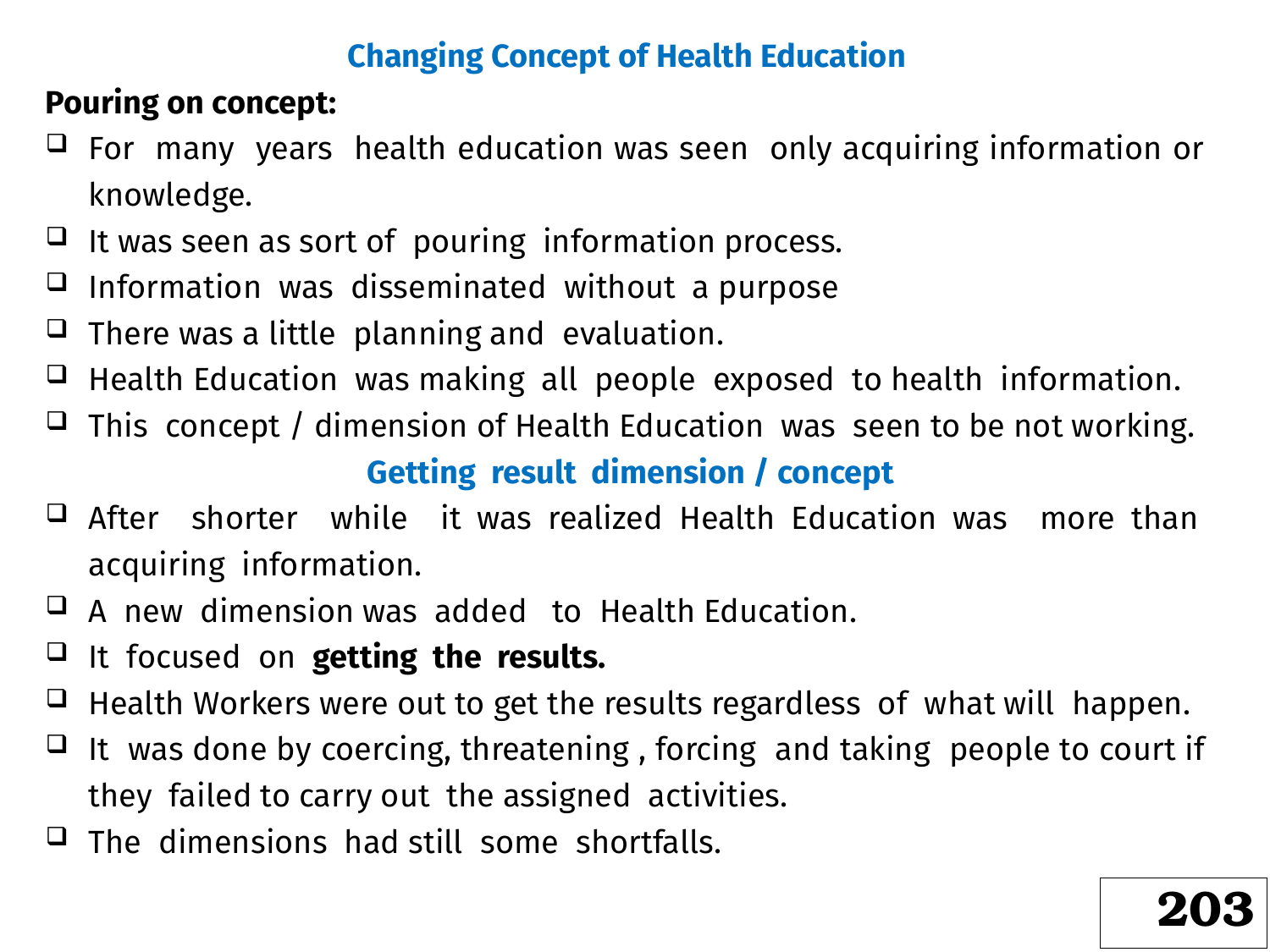

Changing Concept of Health Education
Pouring on concept:
For  many  years  health education was seen  only acquiring information or  knowledge.
It was seen as sort of  pouring  information process.
Information  was  disseminated  without  a purpose
There was a little  planning and  evaluation.
Health Education  was making  all  people  exposed  to health  information.
This  concept / dimension of Health Education  was  seen to be not working.
Getting  result  dimension / concept
After  shorter  while  it was realized Health Education was  more than  acquiring  information.
A  new  dimension was  added   to  Health Education.
It  focused  on  getting  the  results.
Health Workers were out to get the results regardless  of  what will  happen.
It  was done by coercing, threatening , forcing  and taking  people to court if  they  failed to carry out  the assigned  activities.
The  dimensions  had still  some  shortfalls.

203